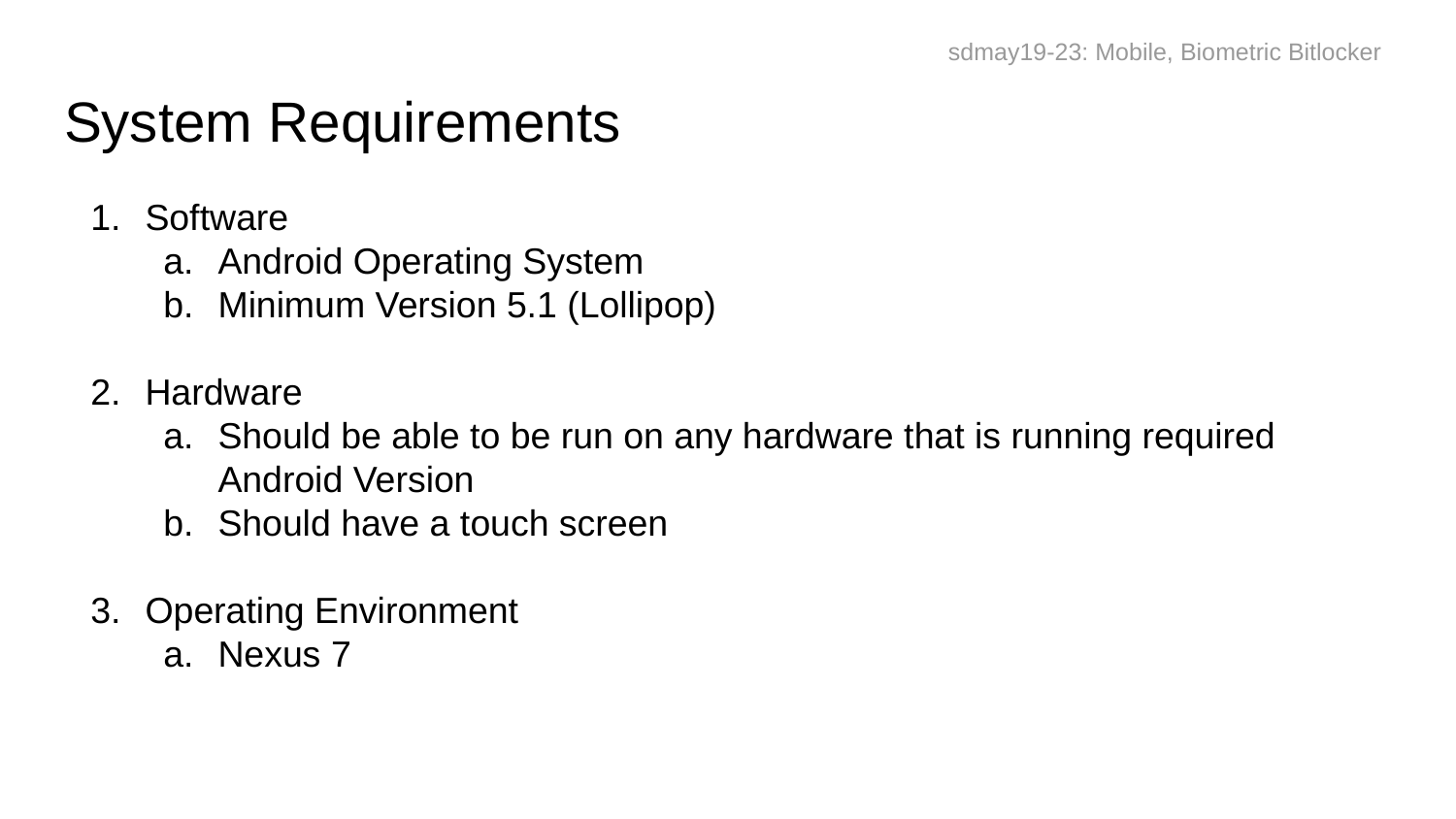

sdmay19-23: Mobile, Biometric Bitlocker

# System Requirements
Software
Android Operating System
Minimum Version 5.1 (Lollipop)

Hardware
Should be able to be run on any hardware that is running required Android Version
Should have a touch screen

Operating Environment
Nexus 7